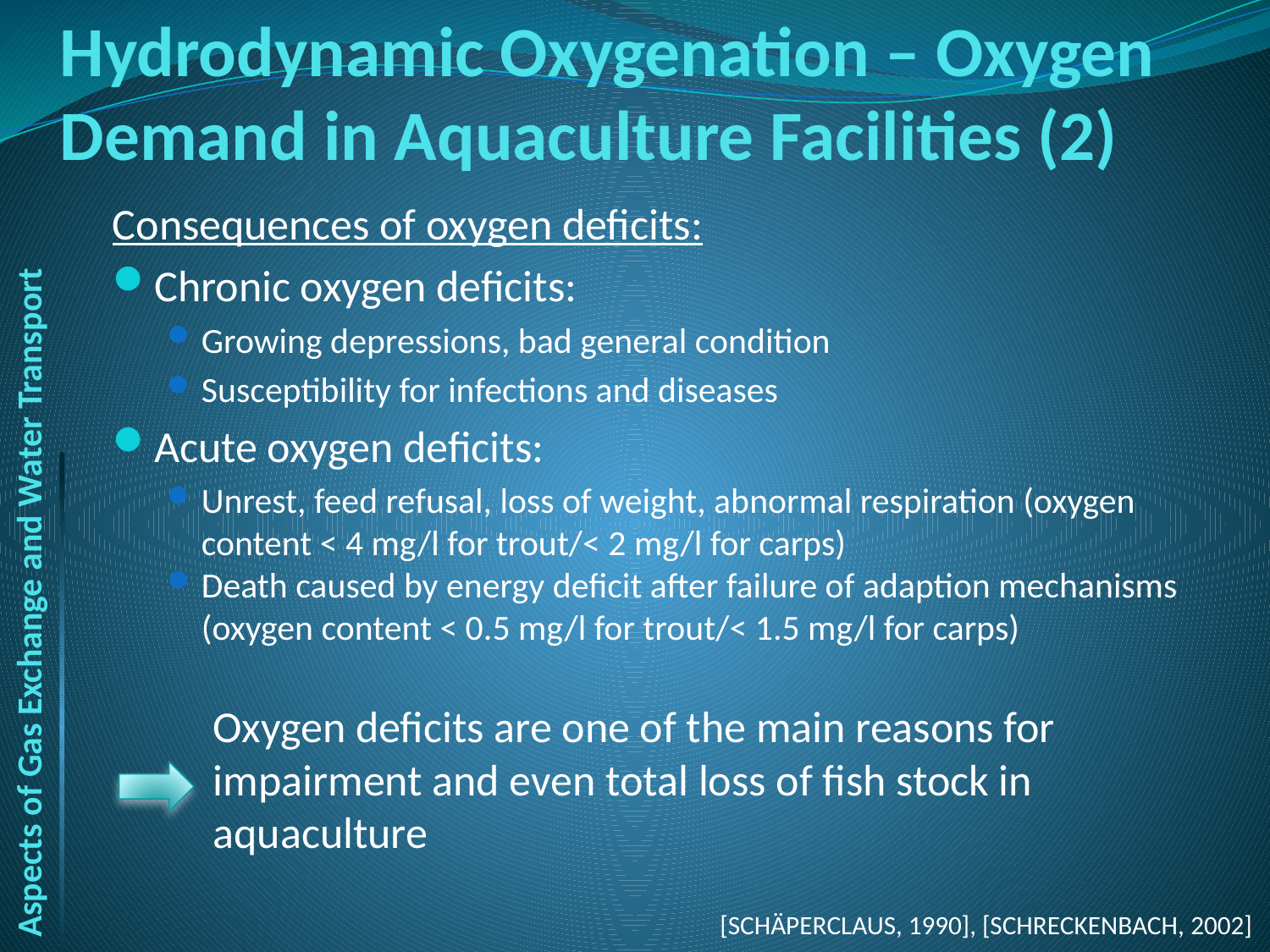

# Hydrodynamic Oxygenation – Oxygen Demand in Aquaculture Facilities (2)
Consequences of oxygen deficits:
Chronic oxygen deficits:
Growing depressions, bad general condition
Susceptibility for infections and diseases
Acute oxygen deficits:
Unrest, feed refusal, loss of weight, abnormal respiration (oxygen content < 4 mg/l for trout/< 2 mg/l for carps)
Death caused by energy deficit after failure of adaption mechanisms (oxygen content < 0.5 mg/l for trout/< 1.5 mg/l for carps)
Oxygen deficits are one of the main reasons for impairment and even total loss of fish stock in aquaculture

Aspects of Gas Exchange and Water Transport

[Schäperclaus, 1990], [Schreckenbach, 2002]